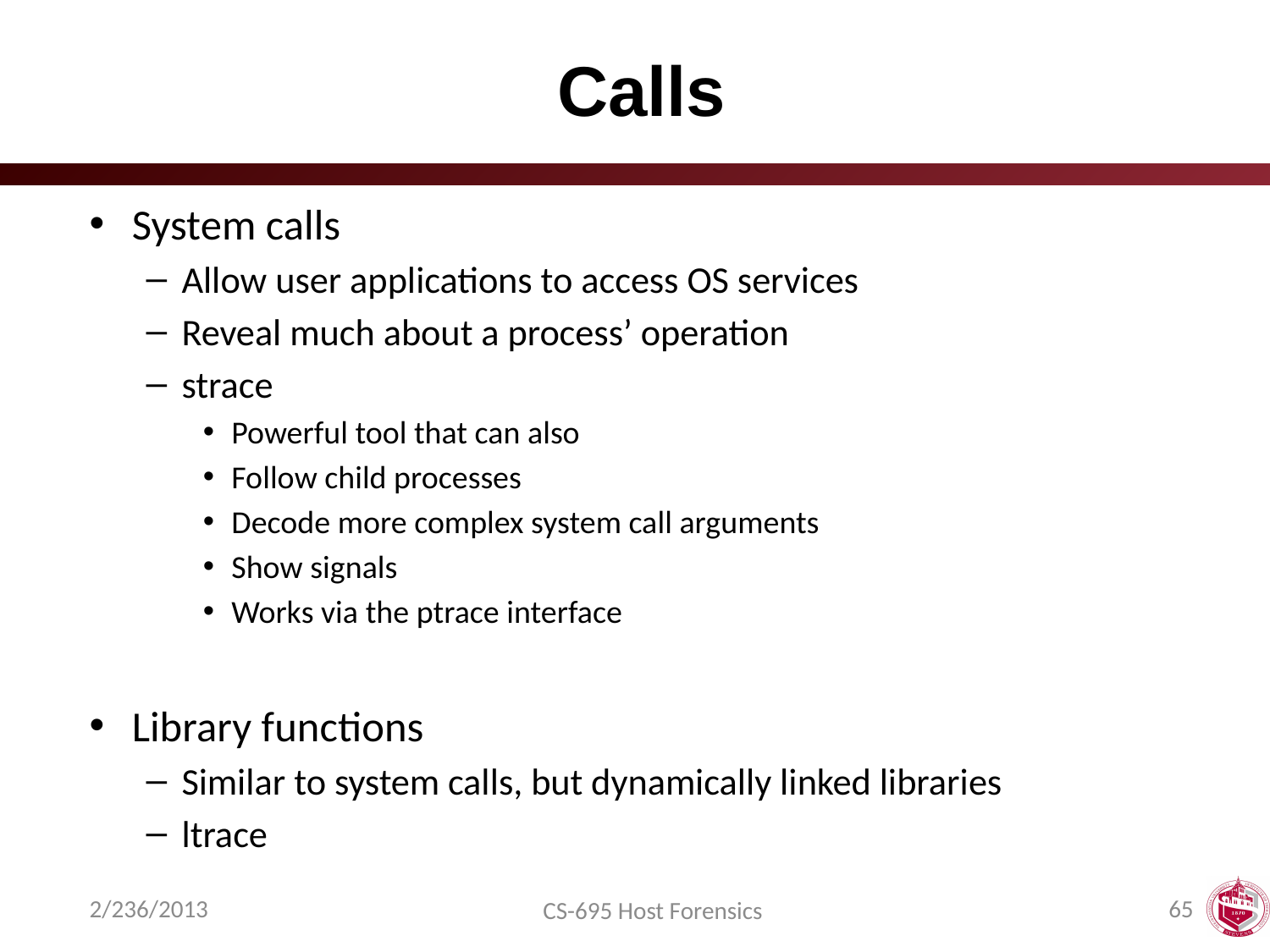

# Calls
System calls
Allow user applications to access OS services
Reveal much about a process’ operation
strace
Powerful tool that can also
Follow child processes
Decode more complex system call arguments
Show signals
Works via the ptrace interface

Library functions
Similar to system calls, but dynamically linked libraries
ltrace
2/236/2013
65
CS-695 Host Forensics